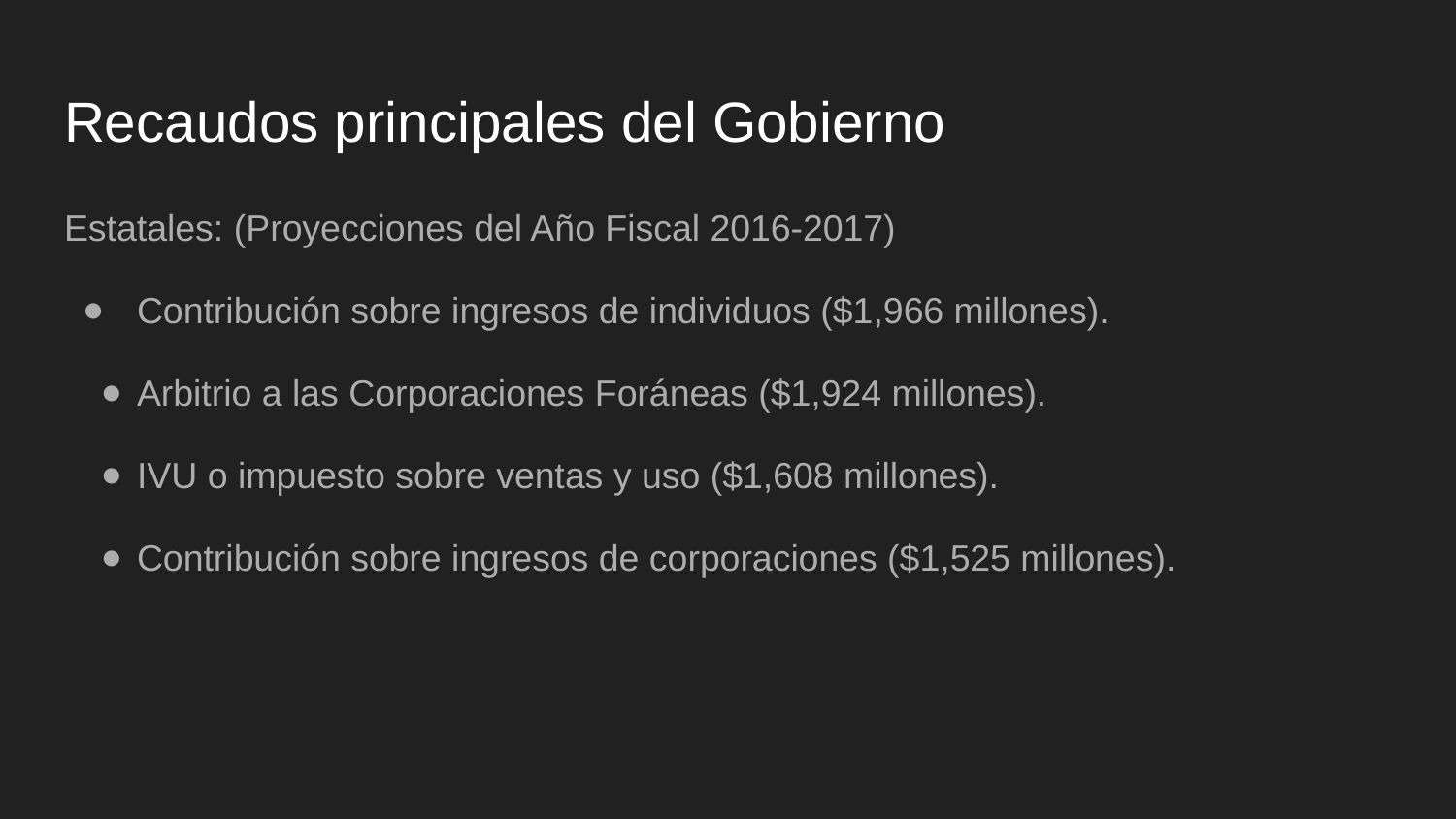

# Recaudos principales del Gobierno
Estatales: (Proyecciones del Año Fiscal 2016-2017)
Contribución sobre ingresos de individuos ($1,966 millones).
Arbitrio a las Corporaciones Foráneas ($1,924 millones).
IVU o impuesto sobre ventas y uso ($1,608 millones).
Contribución sobre ingresos de corporaciones ($1,525 millones).